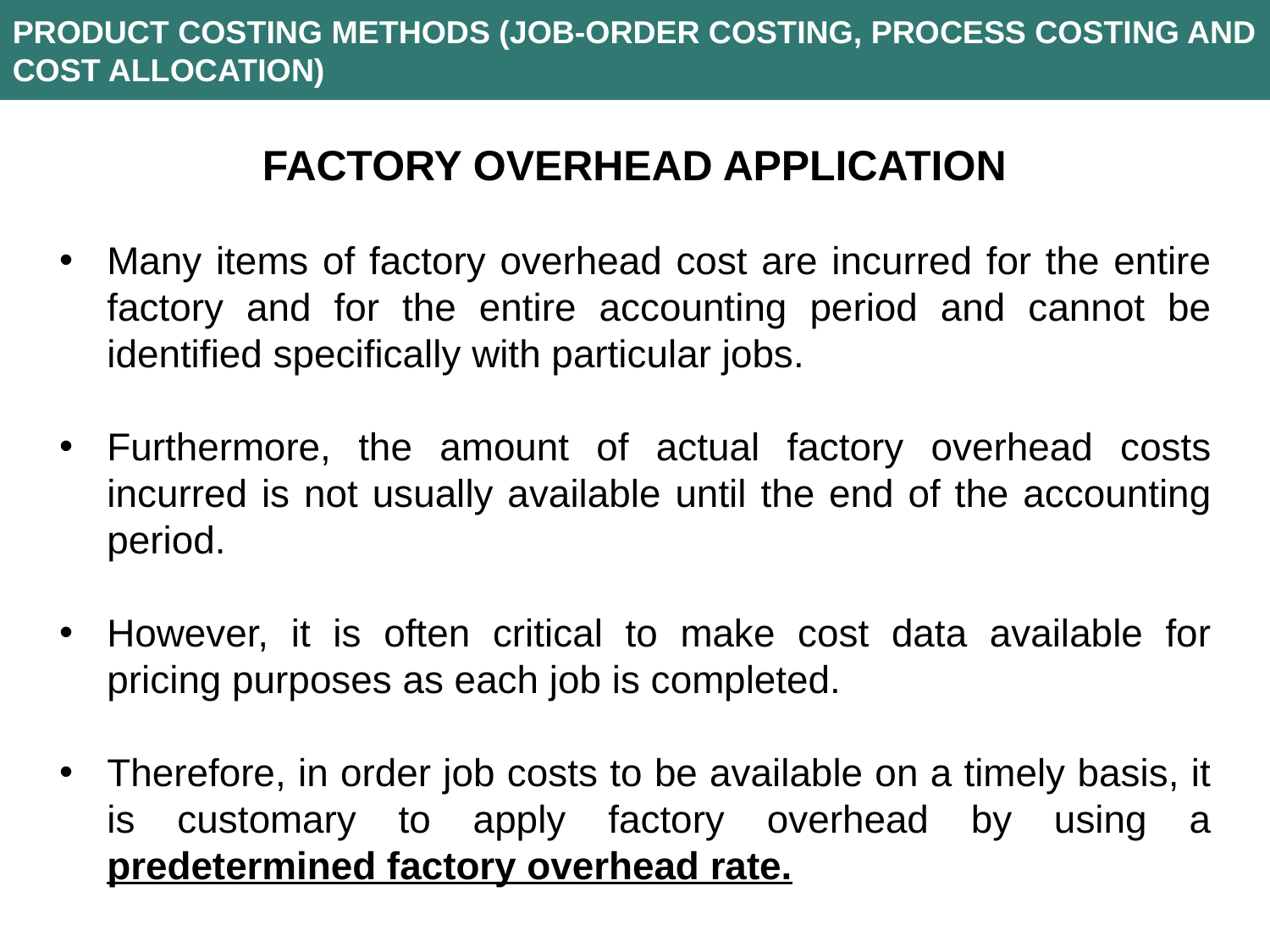

PRODUCT COSTING METHODS (JOB-ORDER COSTING, PROCESS COSTING AND COST ALLOCATION)
FACTORY OVERHEAD APPLICATION
Many items of factory overhead cost are incurred for the entire factory and for the entire accounting period and cannot be identified specifically with particular jobs.

Furthermore, the amount of actual factory overhead costs incurred is not usually available until the end of the accounting period.

However, it is often critical to make cost data available for pricing purposes as each job is completed.

Therefore, in order job costs to be available on a timely basis, it is customary to apply factory overhead by using a predetermined factory overhead rate.